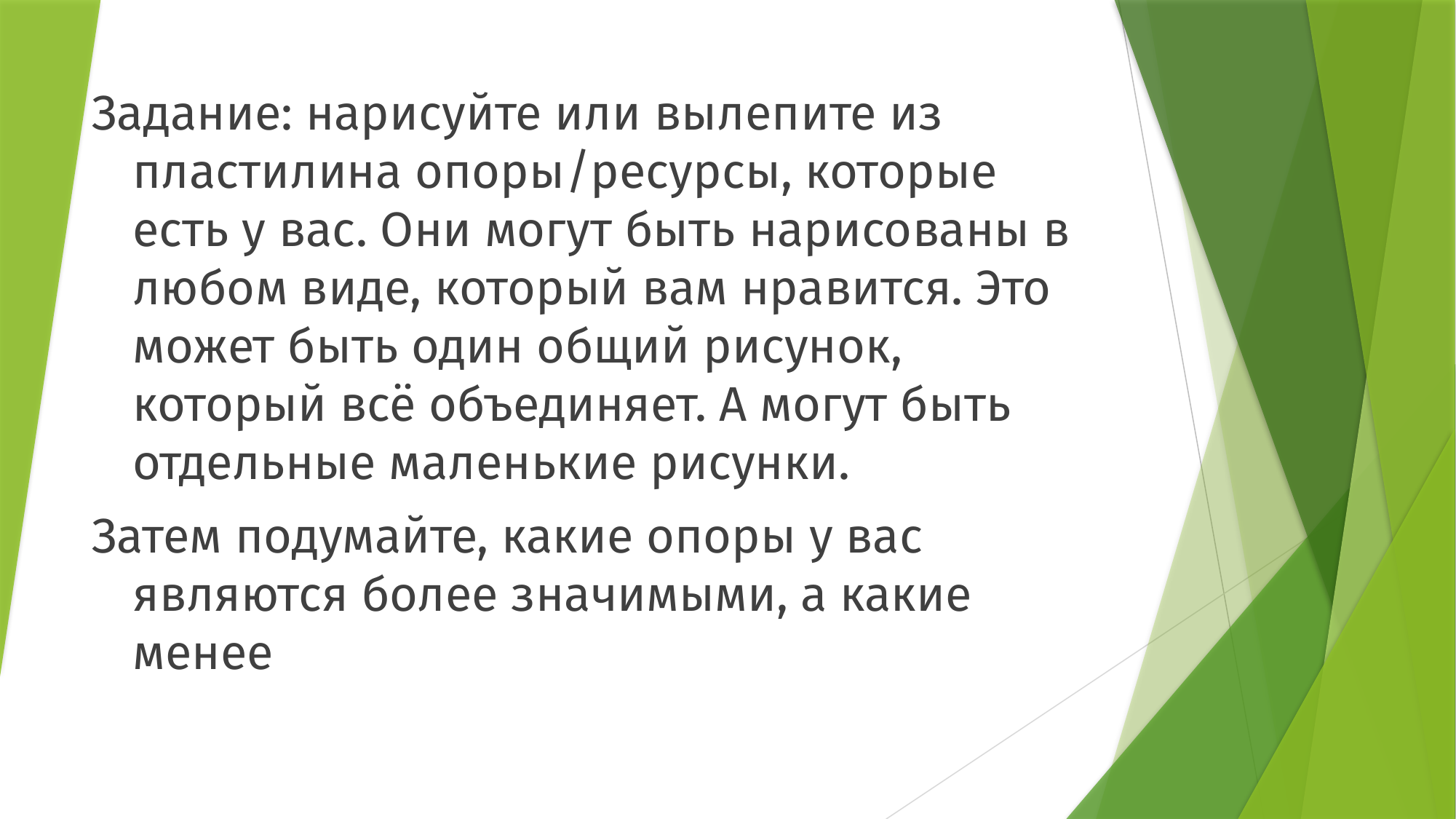

Задание: нарисуйте или вылепите из пластилина опоры/ресурсы, которые есть у вас. Они могут быть нарисованы в любом виде, который вам нравится. Это может быть один общий рисунок, который всё объединяет. А могут быть отдельные маленькие рисунки.
Затем подумайте, какие опоры у вас являются более значимыми, а какие менее